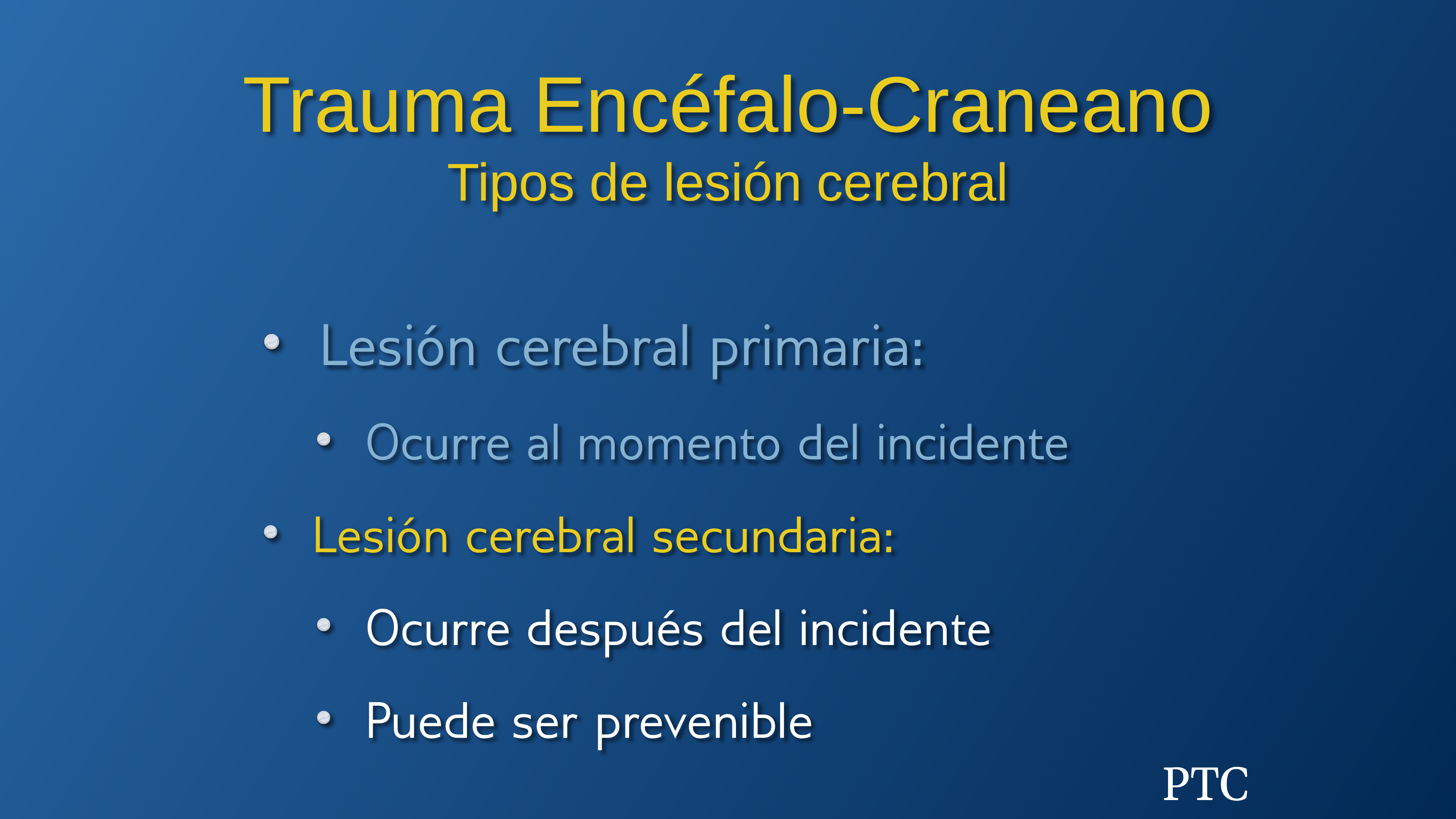

Trauma Encéfalo-Craneano
Tipos de lesión cerebral
Lesión cerebral primaria:
Ocurre al momento del incidente
Lesión cerebral secundaria:
Ocurre después del incidente
Puede ser prevenible
PTC